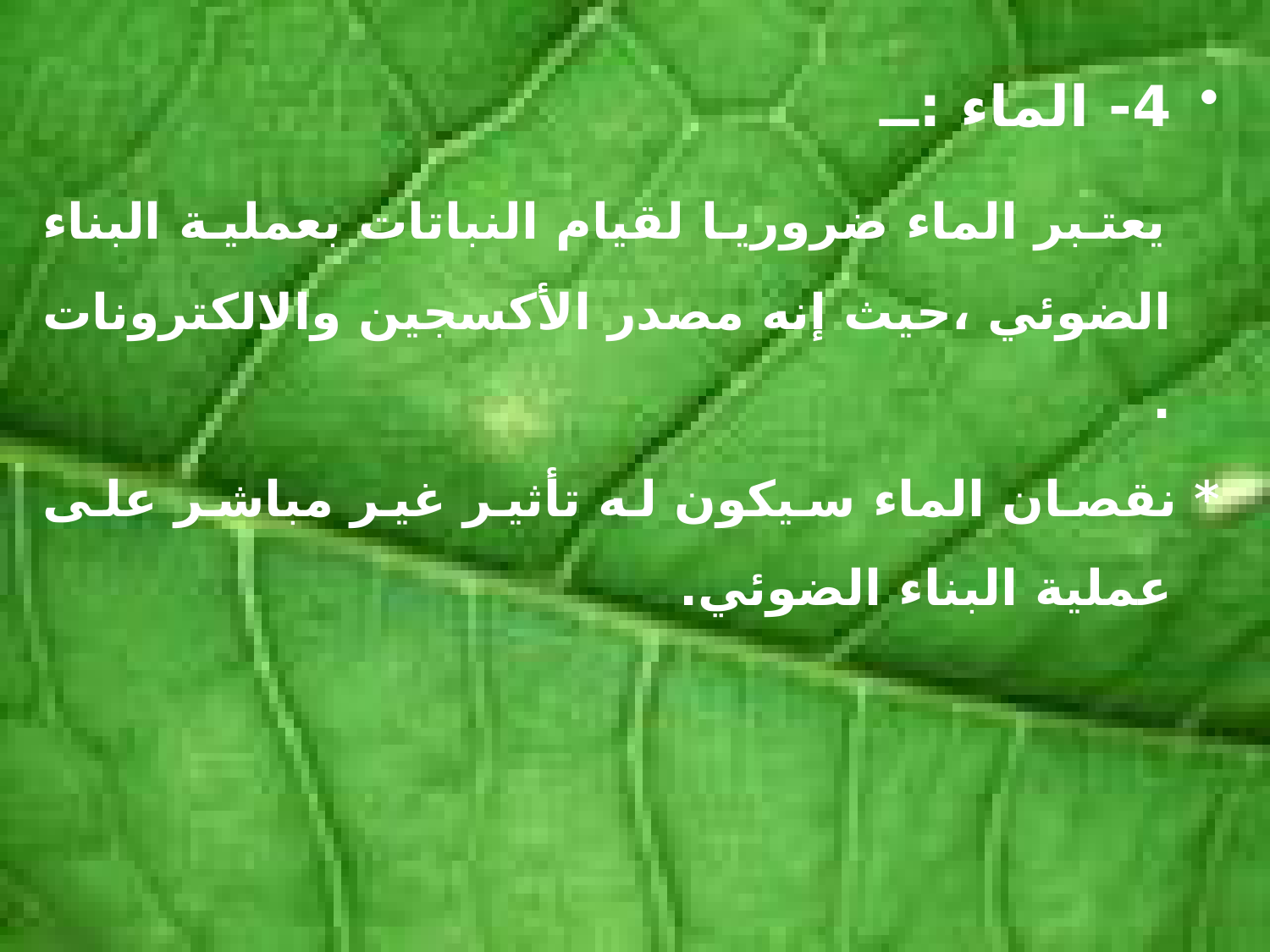

4- الماء :ــ
   يعتبر الماء ضروريا لقيام النباتات بعملية البناء الضوئي ،حيث إنه مصدر الأكسجين والالكترونات .
* نقصان الماء سيكون له تأثير غير مباشر على عملية البناء الضوئي.